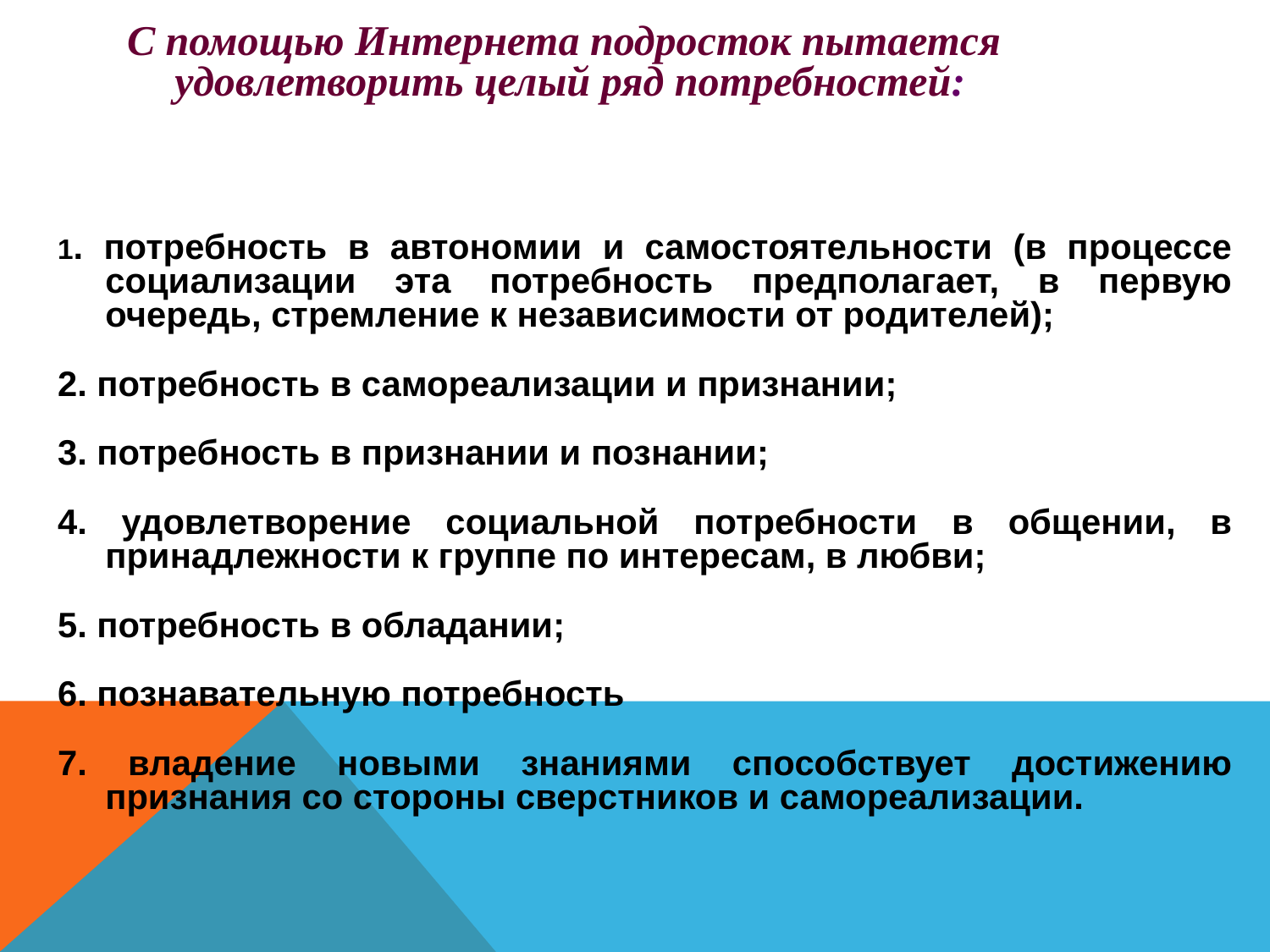

# С помощью Интернета подросток пытается удовлетворить целый ряд потребностей:

1. потребность в автономии и самостоятельности (в процессе социализации эта потребность предполагает, в первую очередь, стремление к независимости от родителей);
2. потребность в самореализации и признании;
3. потребность в признании и познании;
4. удовлетворение социальной потребности в общении, в принадлежности к группе по интересам, в любви;
5. потребность в обладании;
6. познавательную потребность
7. владение новыми знаниями способствует достижению признания со стороны сверстников и самореализации.